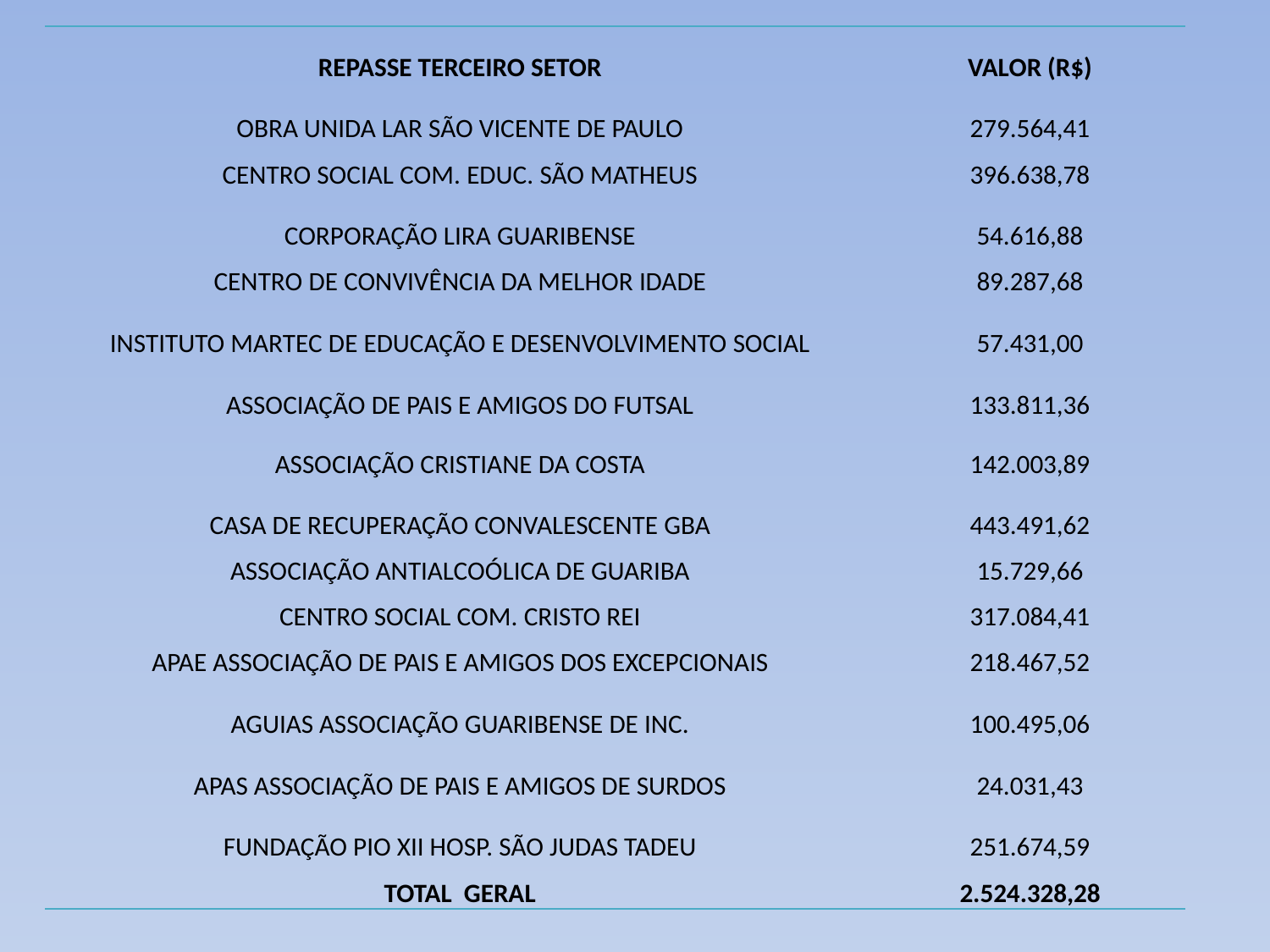

| REPASSE TERCEIRO SETOR | VALOR (R$) |
| --- | --- |
| OBRA UNIDA LAR SÃO VICENTE DE PAULO | 279.564,41 |
| CENTRO SOCIAL COM. EDUC. SÃO MATHEUS | 396.638,78 |
| CORPORAÇÃO LIRA GUARIBENSE | 54.616,88 |
| CENTRO DE CONVIVÊNCIA DA MELHOR IDADE | 89.287,68 |
| INSTITUTO MARTEC DE EDUCAÇÃO E DESENVOLVIMENTO SOCIAL | 57.431,00 |
| ASSOCIAÇÃO DE PAIS E AMIGOS DO FUTSAL | 133.811,36 |
| ASSOCIAÇÃO CRISTIANE DA COSTA | 142.003,89 |
| CASA DE RECUPERAÇÃO CONVALESCENTE GBA | 443.491,62 |
| ASSOCIAÇÃO ANTIALCOÓLICA DE GUARIBA | 15.729,66 |
| CENTRO SOCIAL COM. CRISTO REI | 317.084,41 |
| APAE ASSOCIAÇÃO DE PAIS E AMIGOS DOS EXCEPCIONAIS | 218.467,52 |
| AGUIAS ASSOCIAÇÃO GUARIBENSE DE INC. | 100.495,06 |
| APAS ASSOCIAÇÃO DE PAIS E AMIGOS DE SURDOS | 24.031,43 |
| FUNDAÇÃO PIO XII HOSP. SÃO JUDAS TADEU | 251.674,59 |
| TOTAL GERAL | 2.524.328,28 |